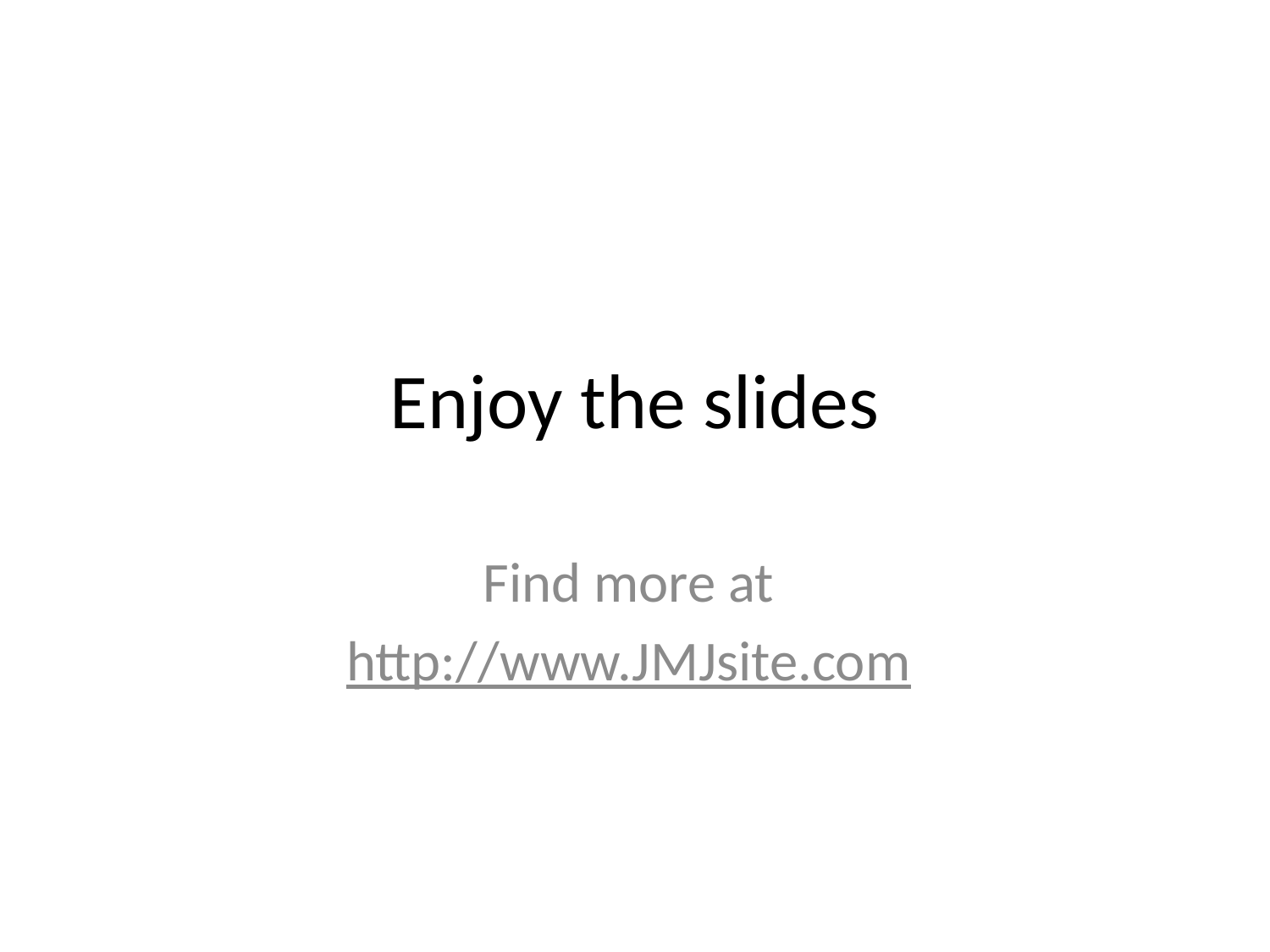

# Enjoy the slides
Find more at
http://www.JMJsite.com